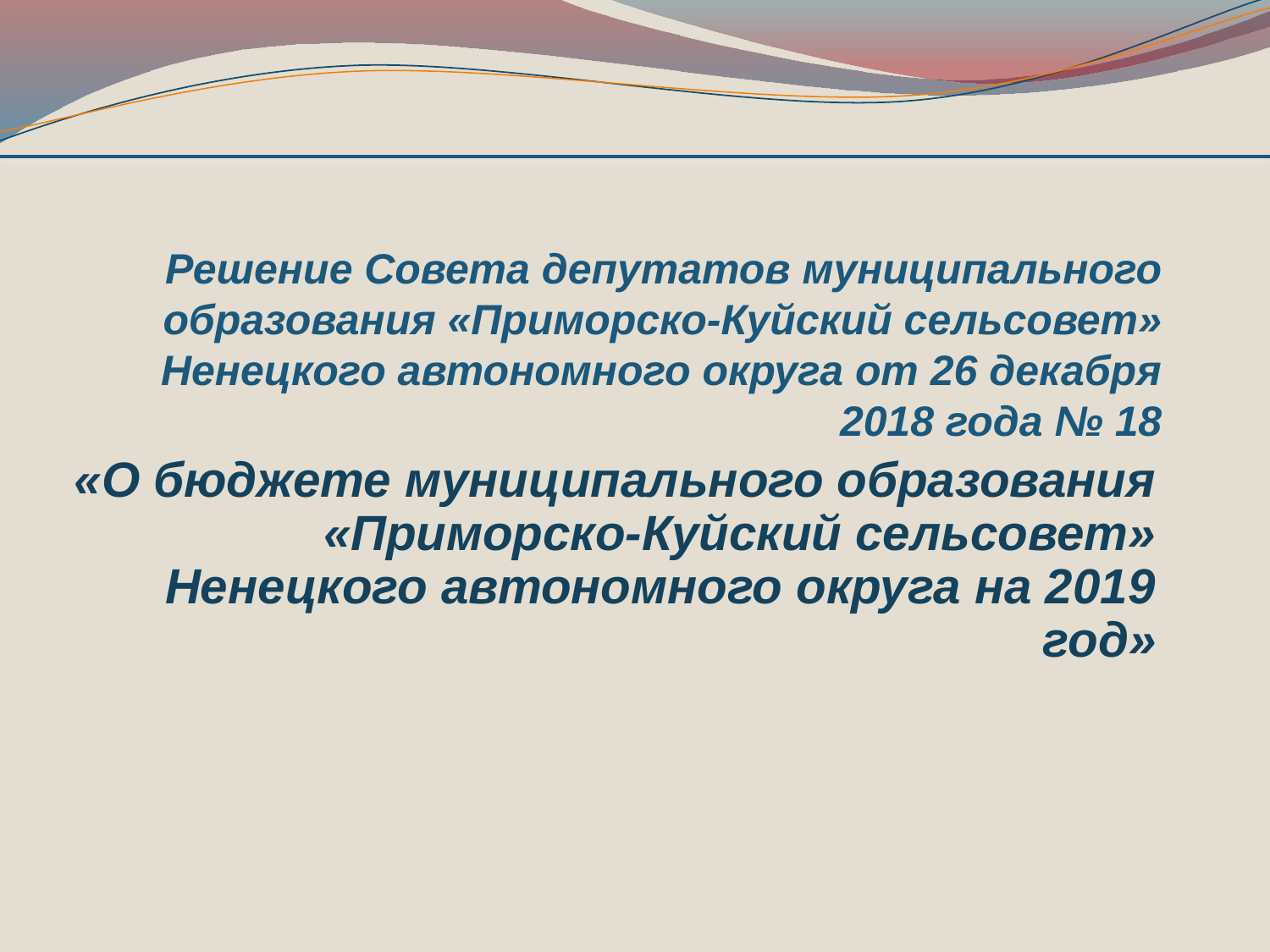

# Решение Совета депутатов муниципального образования «Приморско-Куйский сельсовет» Ненецкого автономного округа от 26 декабря 2018 года № 18
«О бюджете муниципального образования «Приморско-Куйский сельсовет» Ненецкого автономного округа на 2019 год»